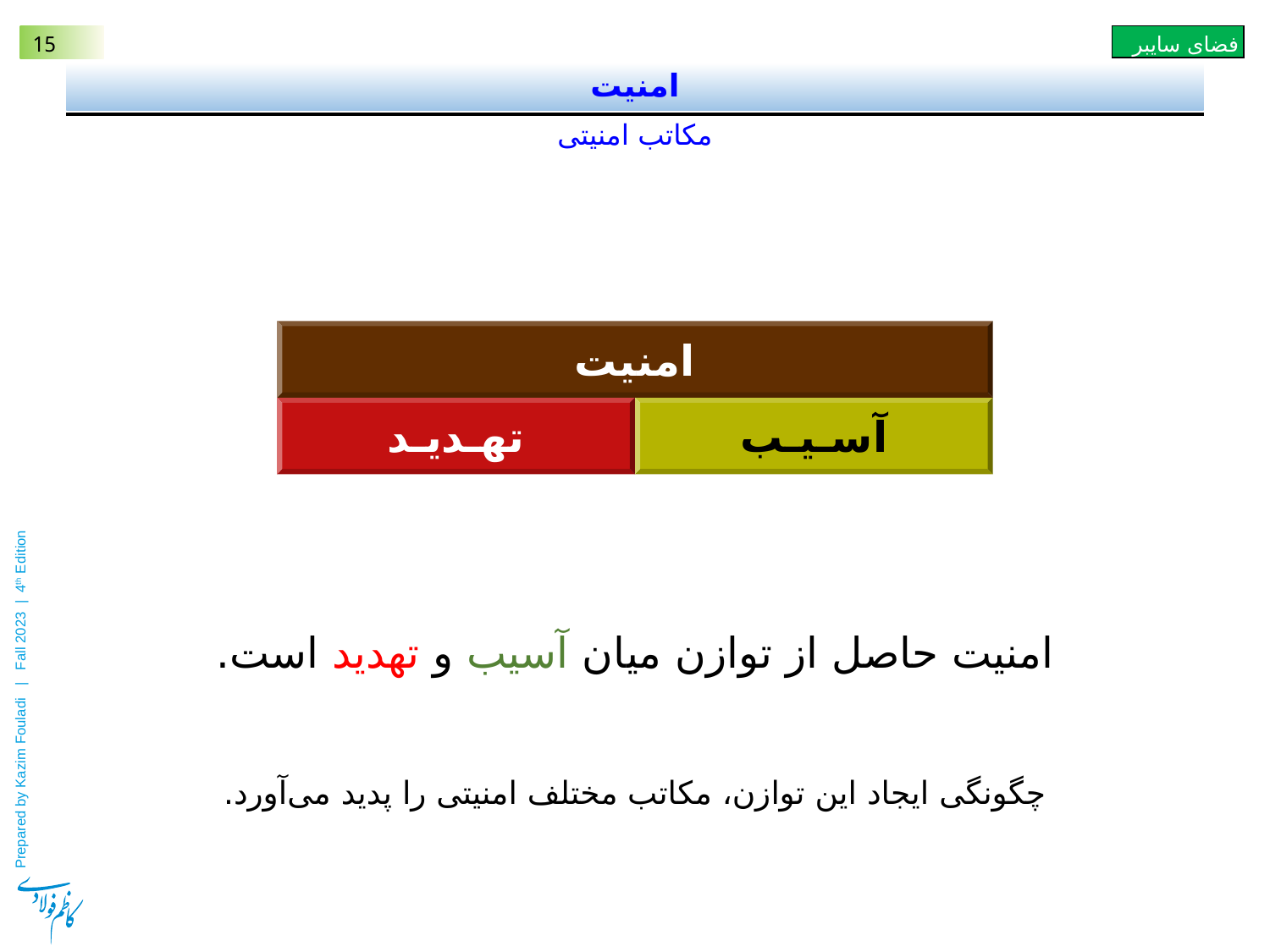

# امنیت
مکاتب امنیتی

امنيت
تهـديـد
آسـيـب
امنیت حاصل از توازن میان آسیب و تهدید است.
چگونگی ایجاد این توازن، مکاتب مختلف امنیتی را پدید می‌آورد.